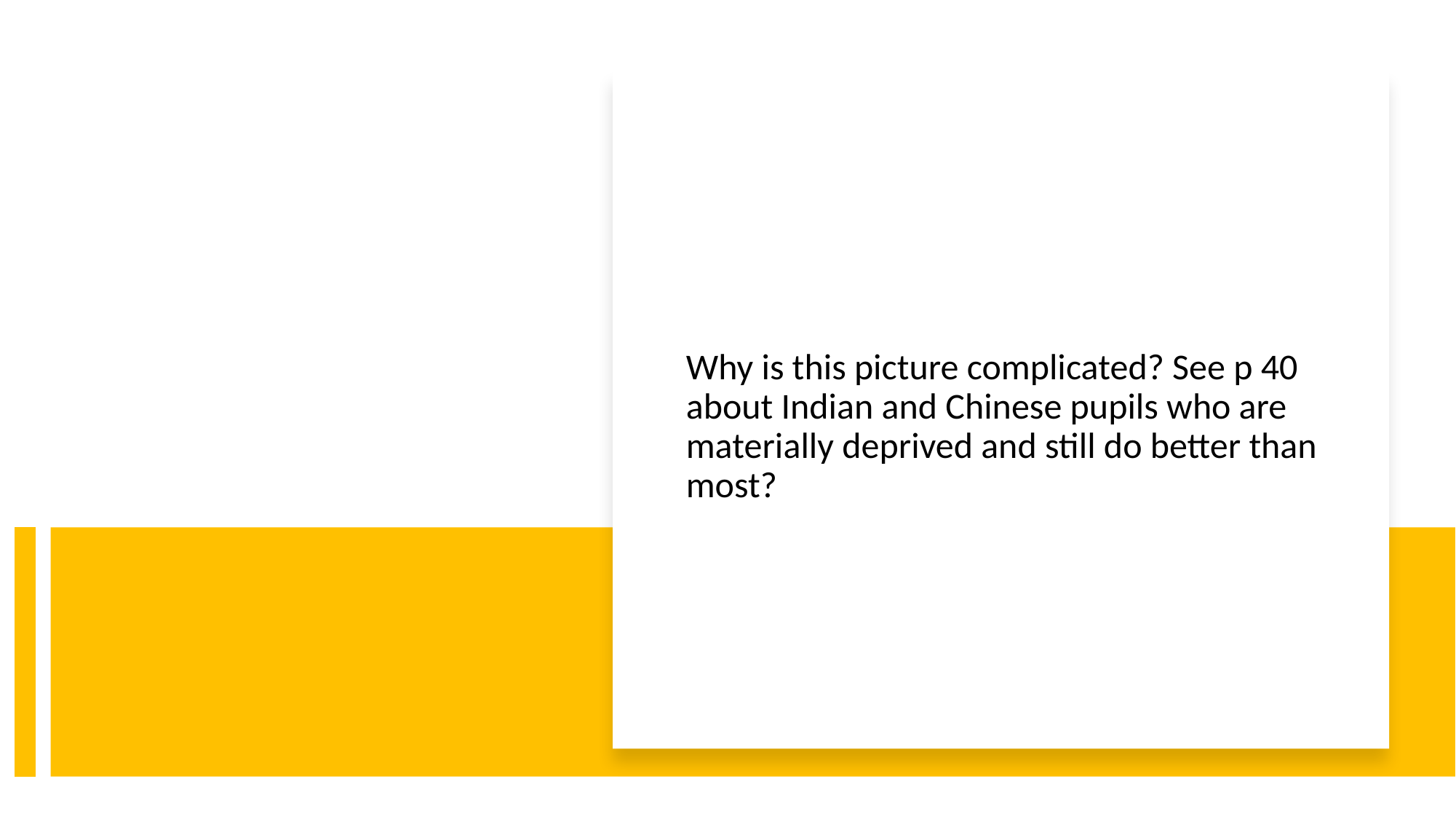

Why is this picture complicated? See p 40 about Indian and Chinese pupils who are materially deprived and still do better than most?
#